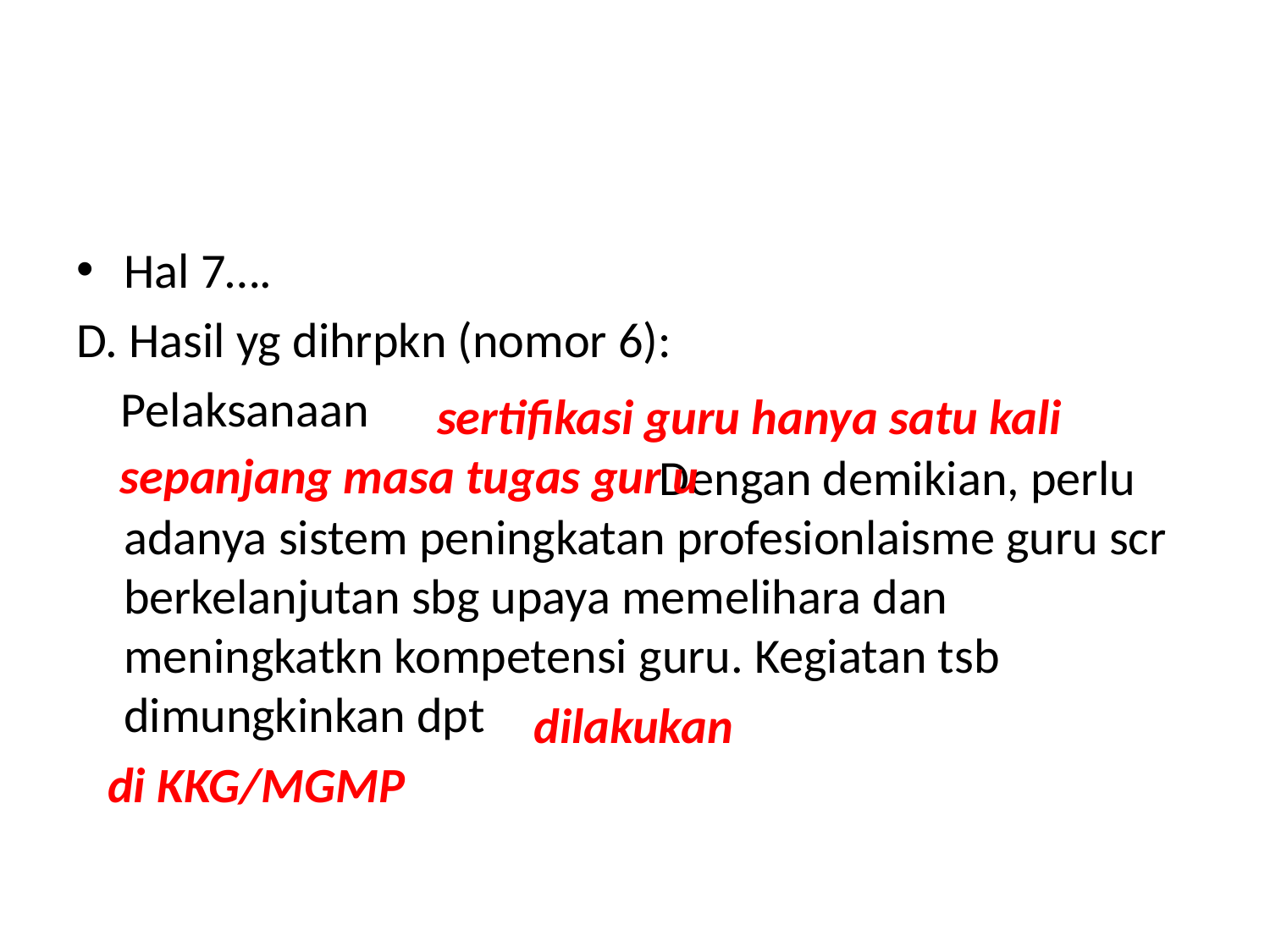

Hal 7….
D. Hasil yg dihrpkn (nomor 6):
    Pelaksanaan
                                                    Dengan demikian, perlu adanya sistem peningkatan profesionlaisme guru scr berkelanjutan sbg upaya memelihara dan meningkatkn kompetensi guru. Kegiatan tsb dimungkinkan dpt
		       sertifikasi guru hanya satu kali
   sepanjang masa tugas gur u
			    dilakukan
di KKG/MGMP